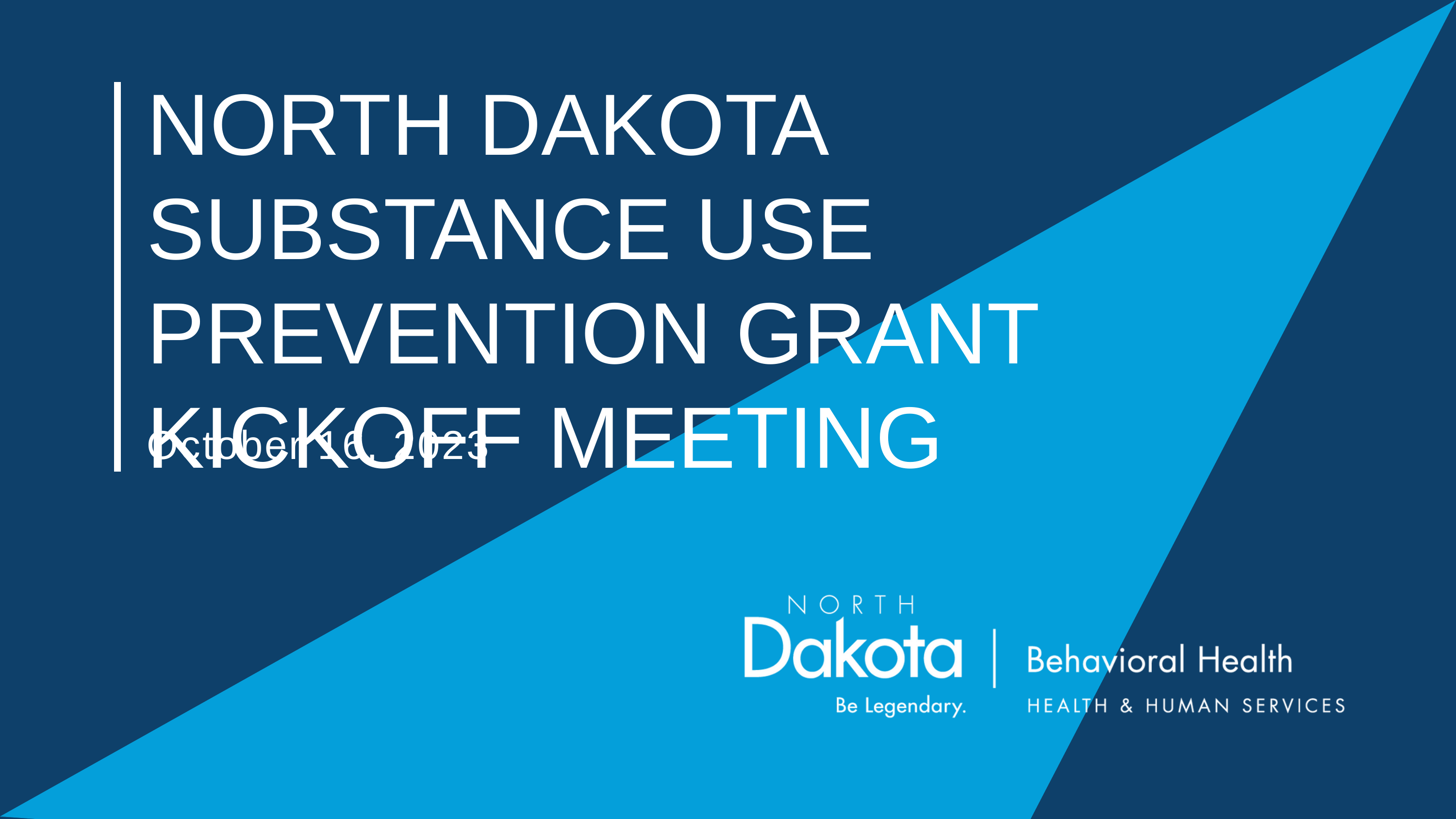

NORTH DAKOTA
SUBSTANCE USE PREVENTION GRANT KICKOFF MEETING

October 16, 2023